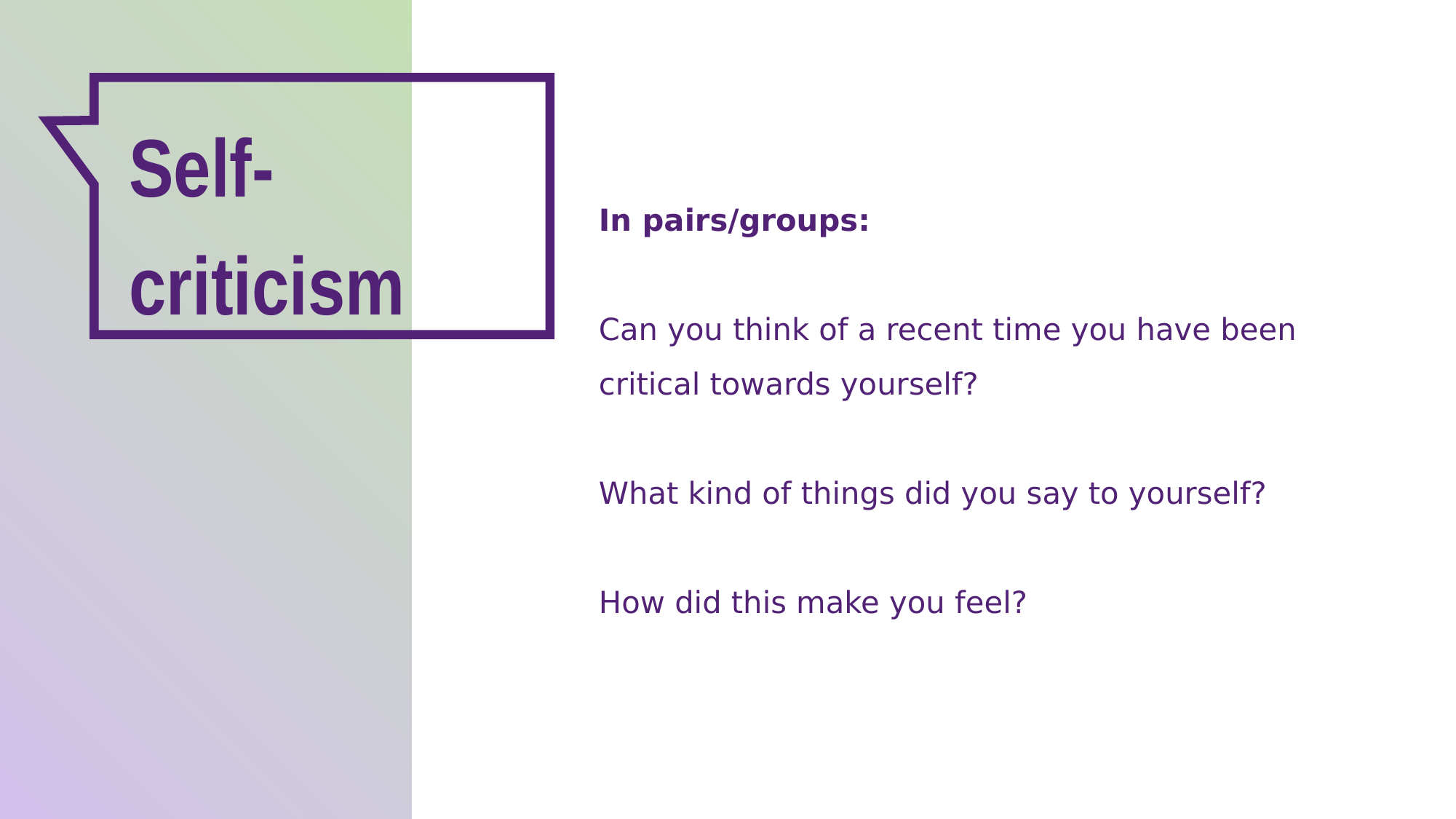

Self- criticism
In pairs/groups:

Can you think of a recent time you have been critical towards yourself?

What kind of things did you say to yourself?

How did this make you feel?